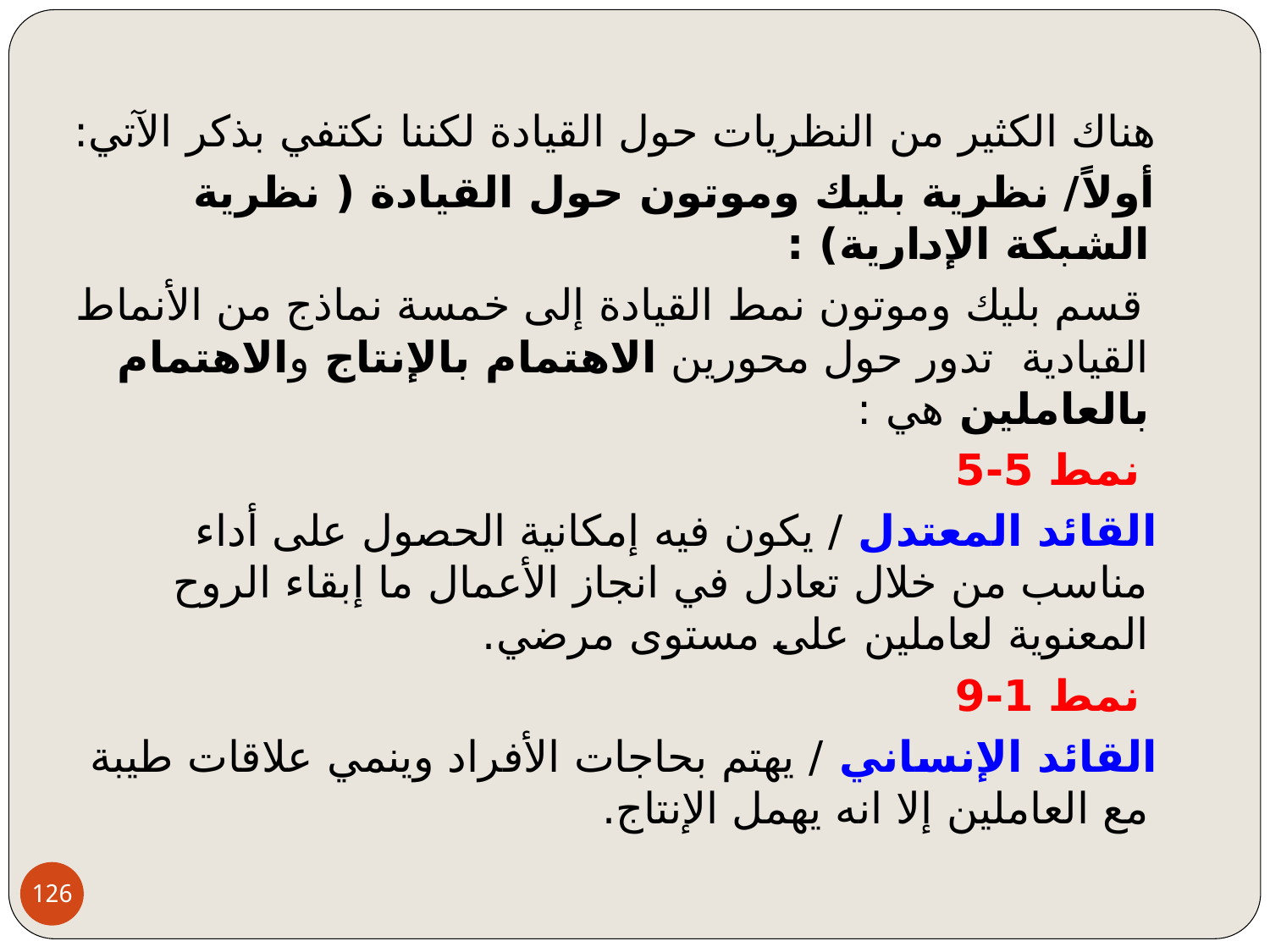

هناك الكثير من النظريات حول القيادة لكننا نكتفي بذكر الآتي:
  أولاً/ نظرية بليك وموتون حول القيادة ( نظرية الشبكة الإدارية) :
   قسم بليك وموتون نمط القيادة إلى خمسة نماذج من الأنماط القيادية  تدور حول محورين الاهتمام بالإنتاج والاهتمام بالعاملين هي :
   نمط 5-5
  القائد المعتدل / يكون فيه إمكانية الحصول على أداء مناسب من خلال تعادل في انجاز الأعمال ما إبقاء الروح المعنوية لعاملين على مستوى مرضي.
   نمط 1-9
  القائد الإنساني / يهتم بحاجات الأفراد وينمي علاقات طيبة مع العاملين إلا انه يهمل الإنتاج.
126